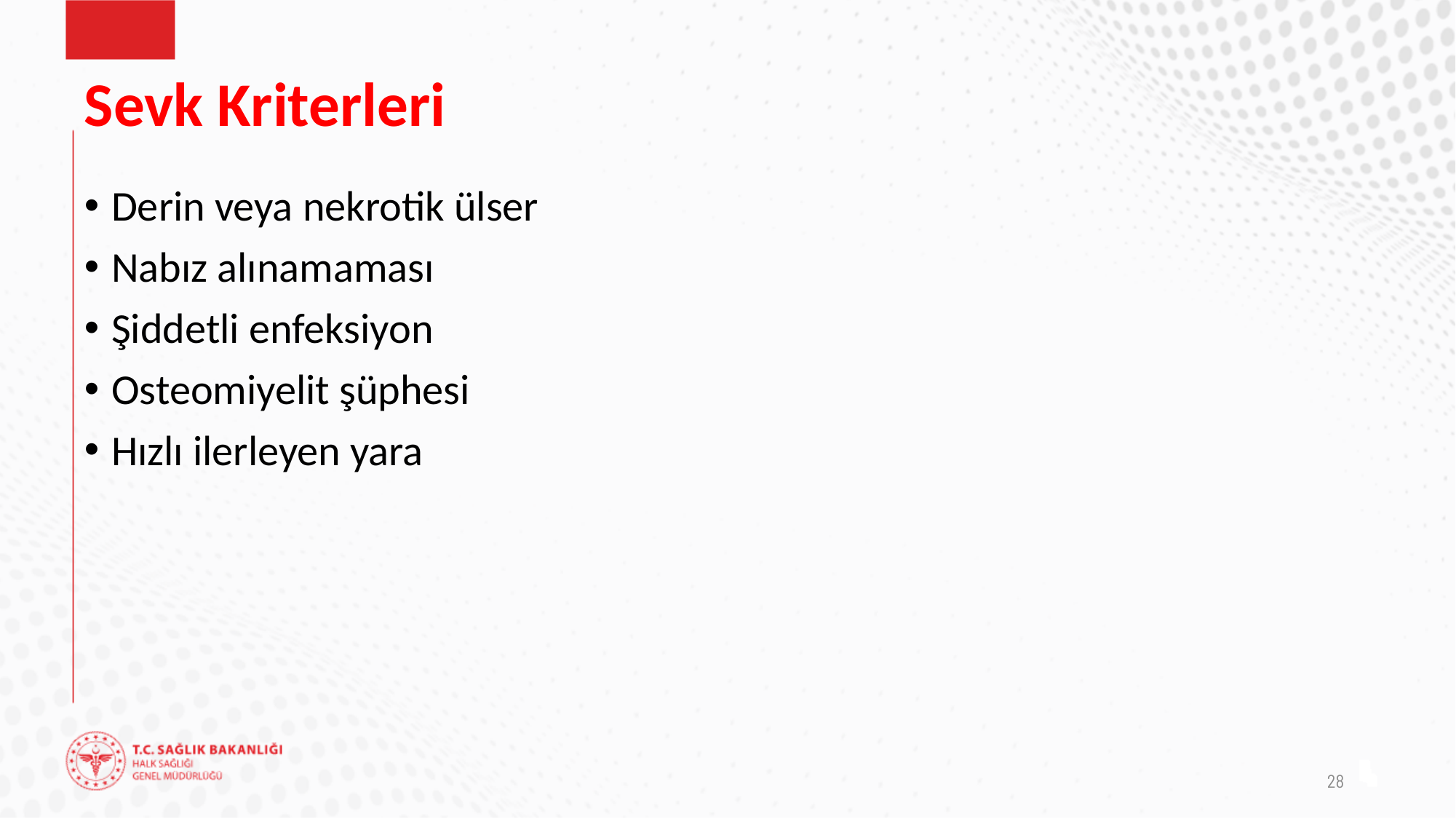

# Sevk Kriterleri
Derin veya nekrotik ülser
Nabız alınamaması
Şiddetli enfeksiyon
Osteomiyelit şüphesi
Hızlı ilerleyen yara

28